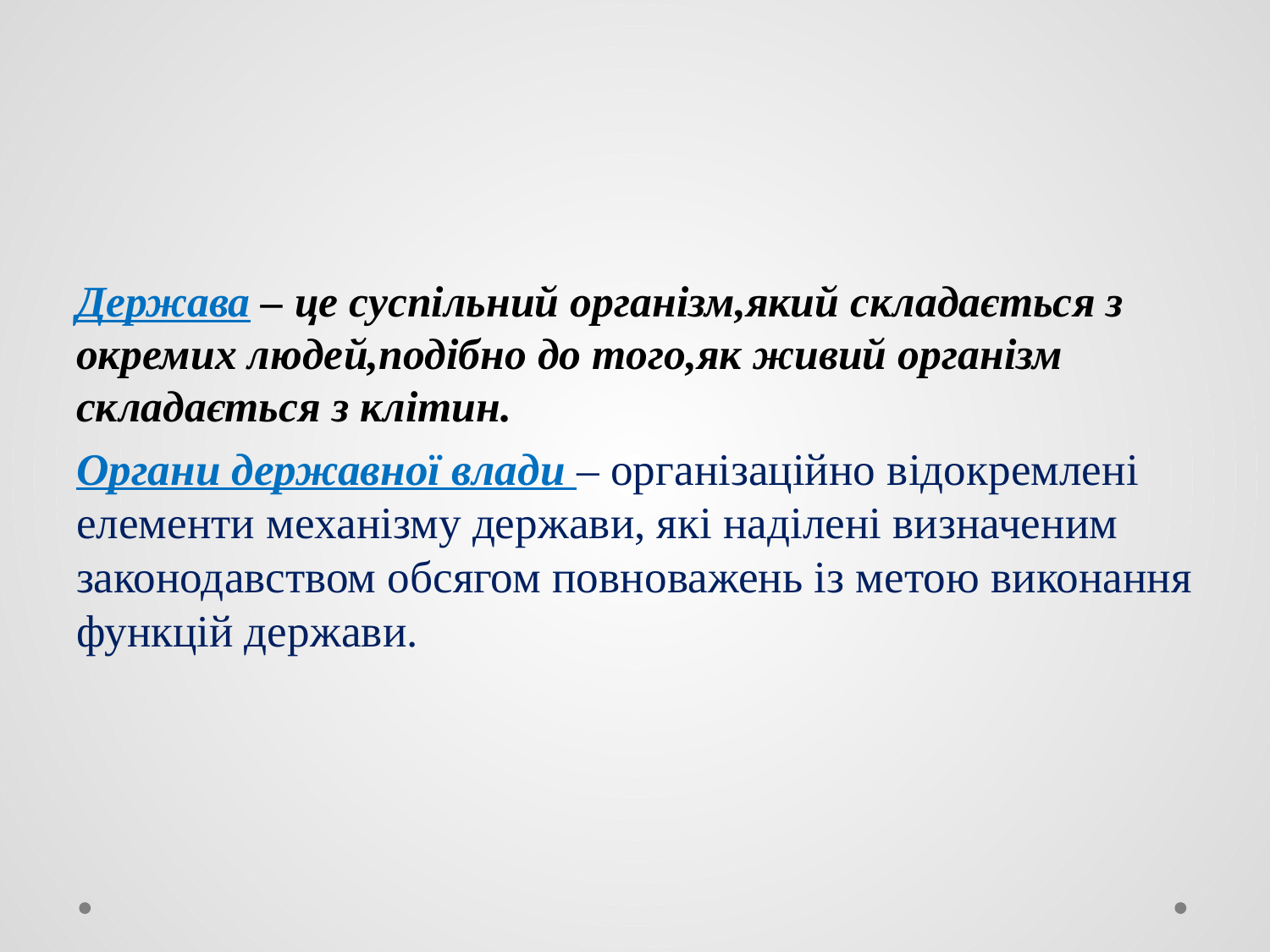

#

Держава – це суспільний організм,який складається з окремих людей,подібно до того,як живий організм складається з клітин.
Органи державної влади – організаційно відокремлені елементи механізму держави, які наділені визначеним законодавством обсягом повноважень із метою виконання функцій держави.